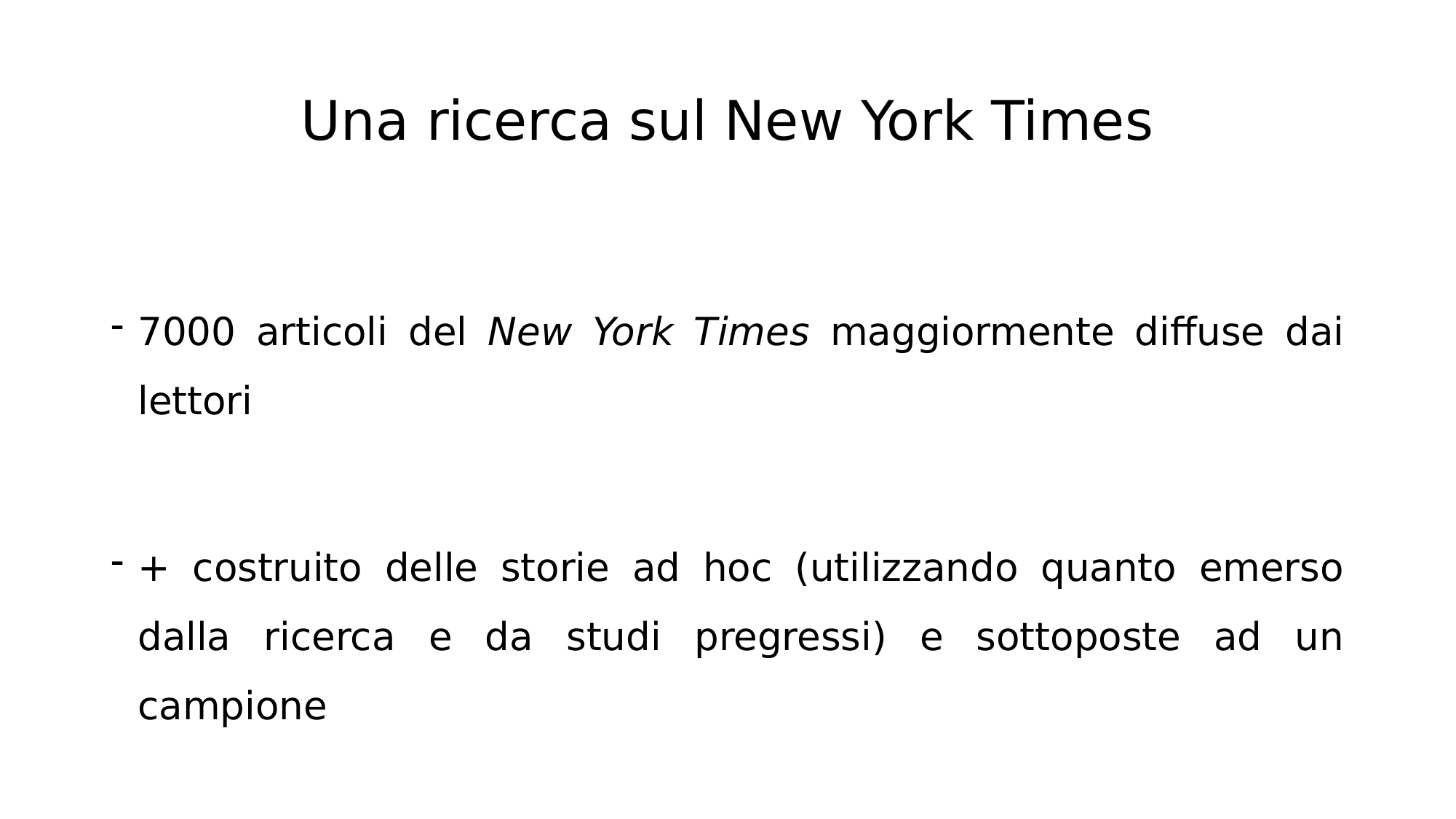

# Una ricerca sul New York Times

7000 articoli del New York Times maggiormente diffuse dai lettori

+ costruito delle storie ad hoc (utilizzando quanto emerso dalla ricerca e da studi pregressi) e sottoposte ad un campione